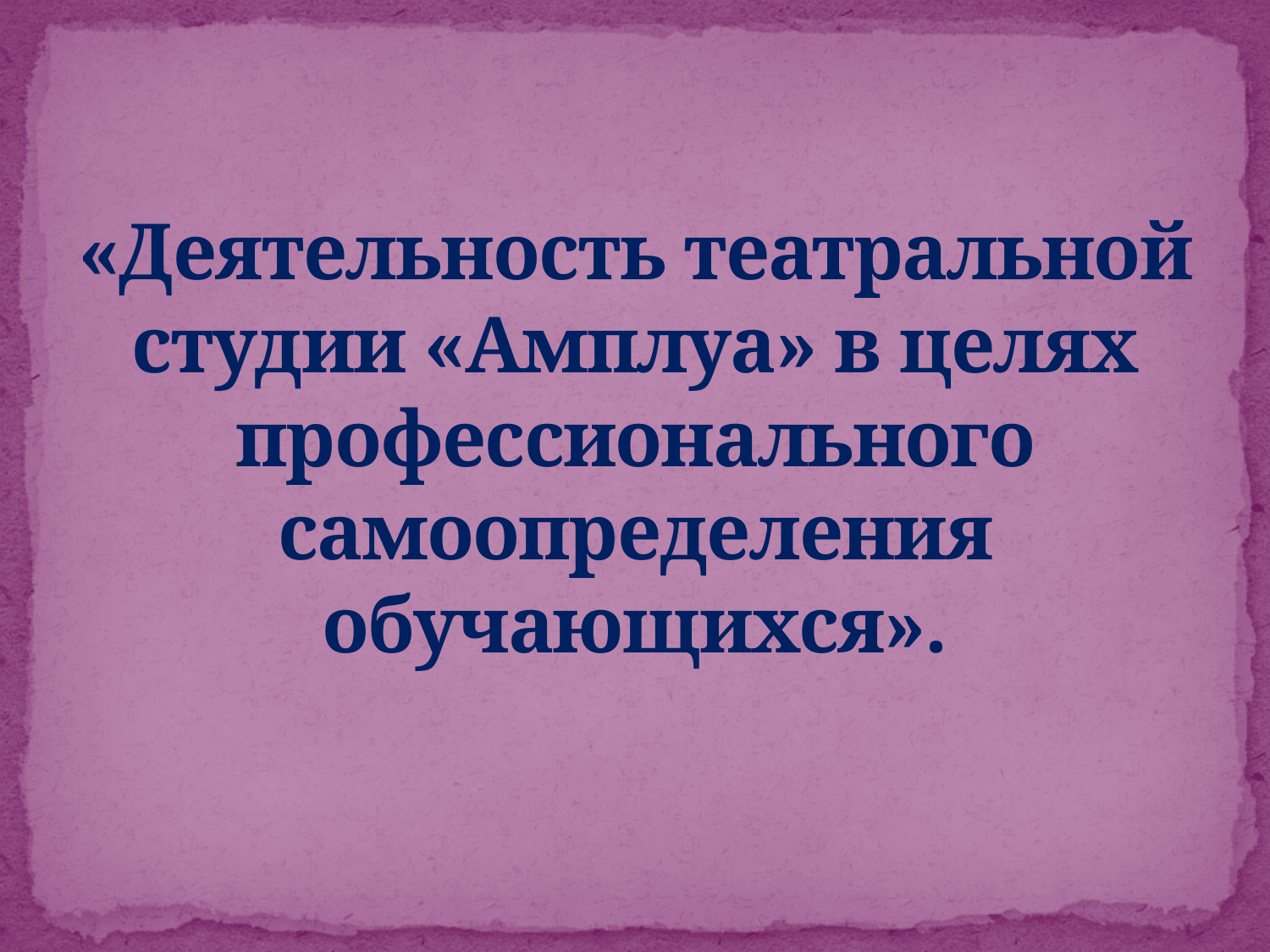

# «Деятельность театральной студии «Амплуа» в целях профессионального самоопределения обучающихся».